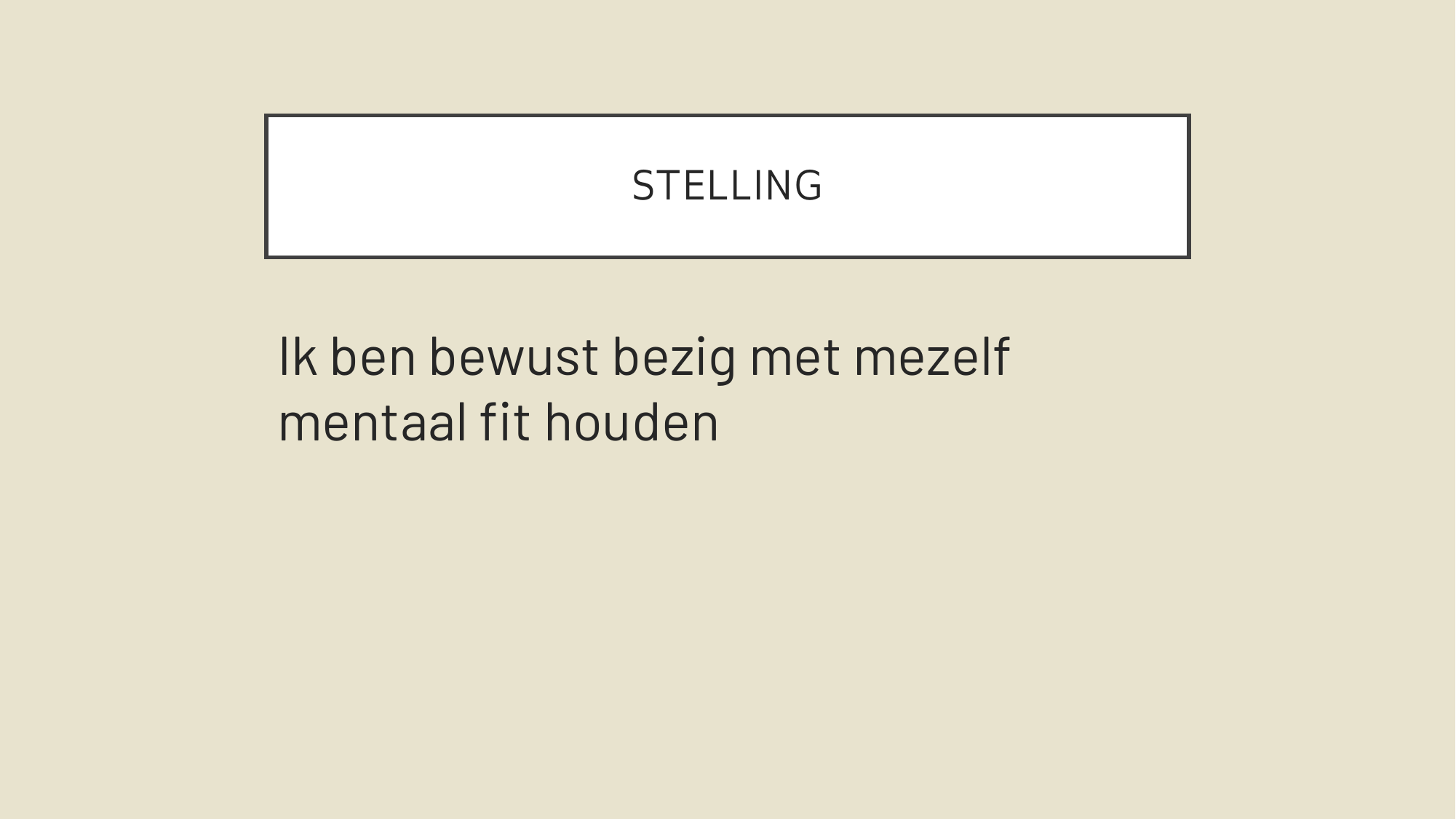

# stelling
Ik ben bewust bezig met mezelf mentaal fit houden